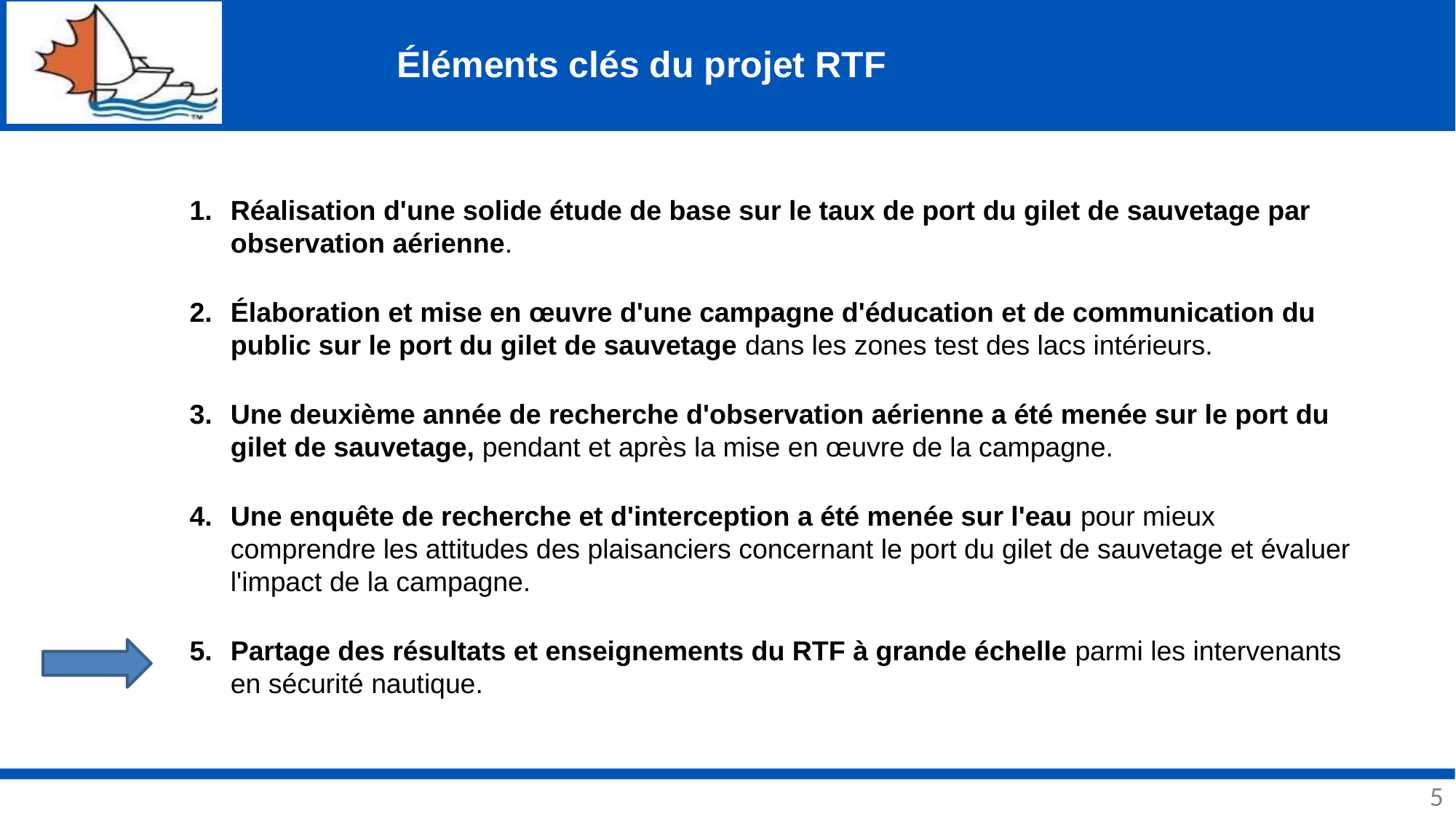

# Éléments clés du projet RTF
Réalisation d'une solide étude de base sur le taux de port du gilet de sauvetage par observation aérienne.
Élaboration et mise en œuvre d'une campagne d'éducation et de communication du public sur le port du gilet de sauvetage dans les zones test des lacs intérieurs.
Une deuxième année de recherche d'observation aérienne a été menée sur le port du gilet de sauvetage, pendant et après la mise en œuvre de la campagne.
Une enquête de recherche et d'interception a été menée sur l'eau pour mieux comprendre les attitudes des plaisanciers concernant le port du gilet de sauvetage et évaluer l'impact de la campagne.
Partage des résultats et enseignements du RTF à grande échelle parmi les intervenants en sécurité nautique.

5